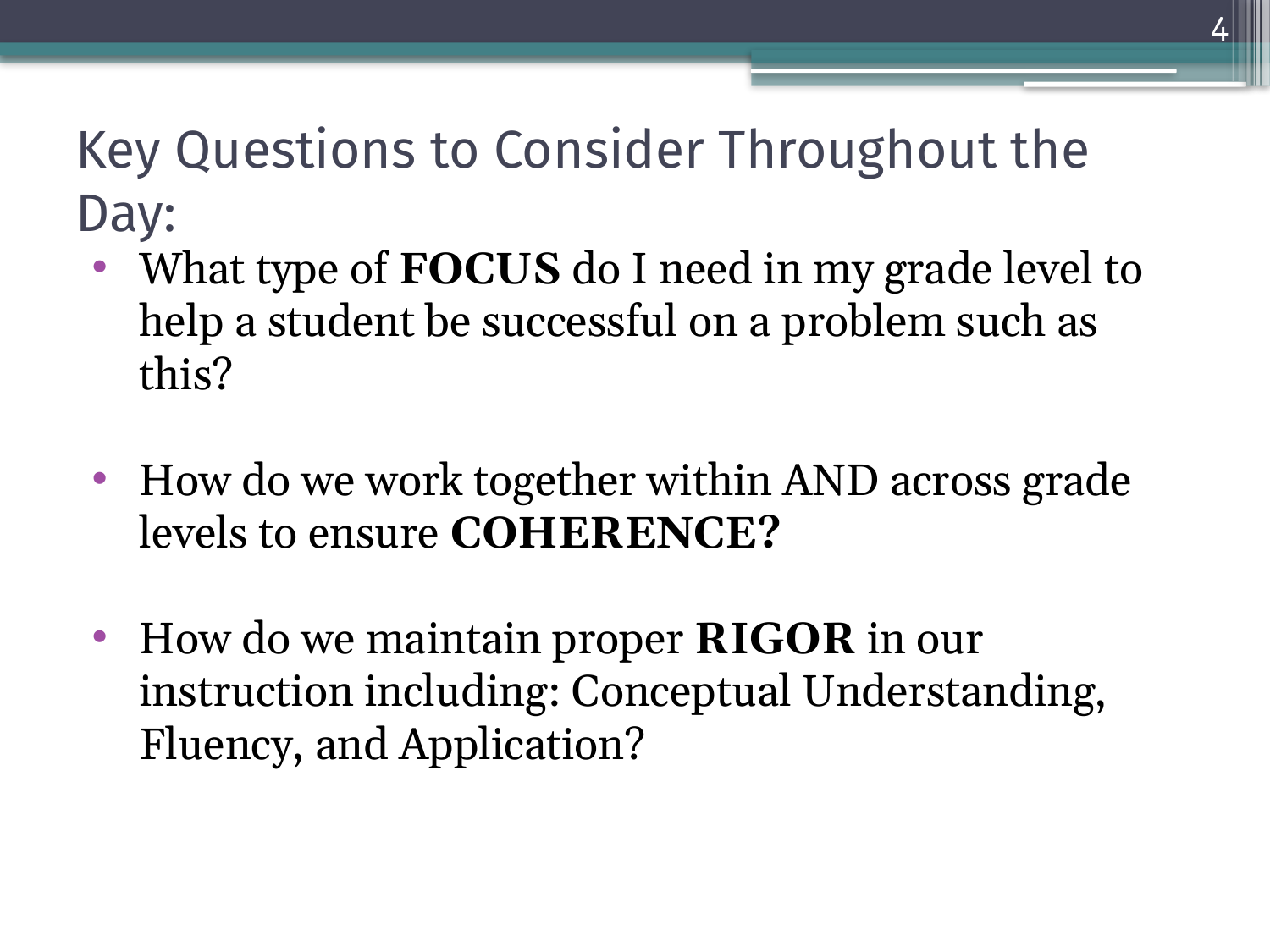

4
Key Questions to Consider Throughout the Day:

What type of FOCUS do I need in my grade level to help a student be successful on a problem such as this?

How do we work together within AND across grade levels to ensure COHERENCE?

How do we maintain proper RIGOR in our instruction including: Conceptual Understanding, Fluency, and Application?